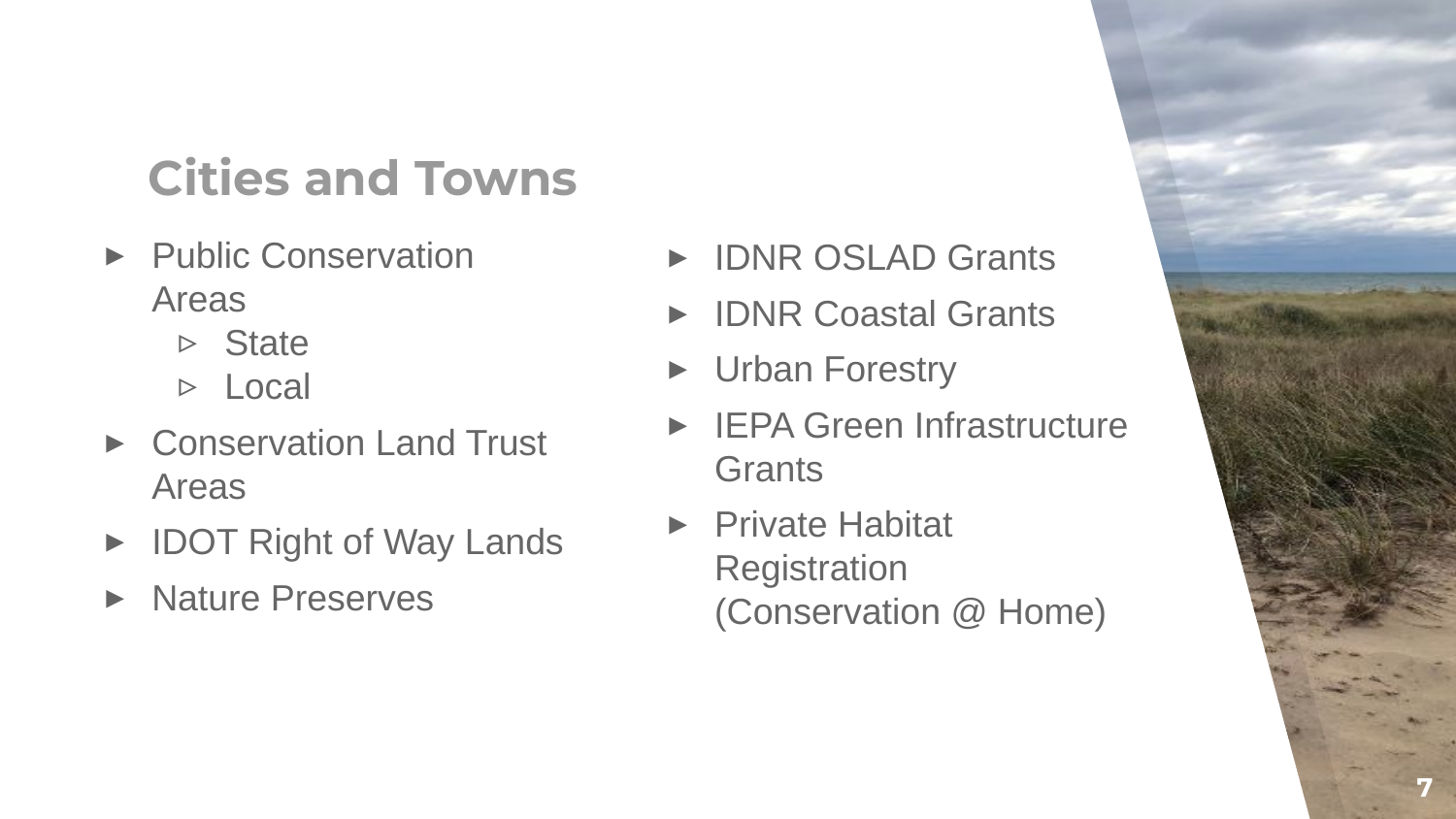

# Cities and Towns
Public Conservation Areas
State
Local
Conservation Land Trust Areas
IDOT Right of Way Lands
Nature Preserves
IDNR OSLAD Grants
IDNR Coastal Grants
Urban Forestry
IEPA Green Infrastructure Grants
Private Habitat Registration (Conservation @ Home)

7